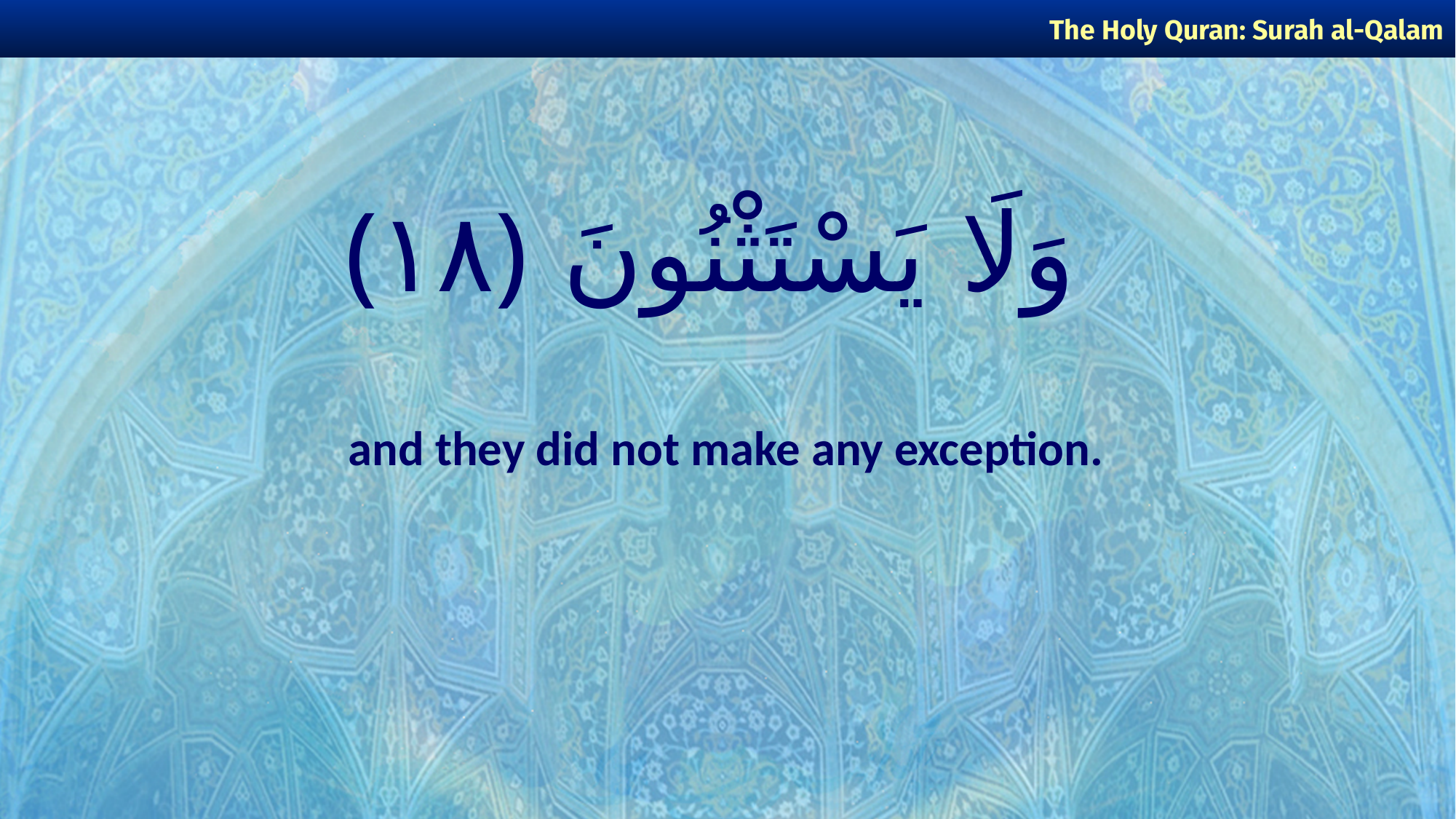

The Holy Quran: Surah al-Qalam
# وَلَا يَسْتَثْنُونَ ﴿١٨﴾
and they did not make any exception.